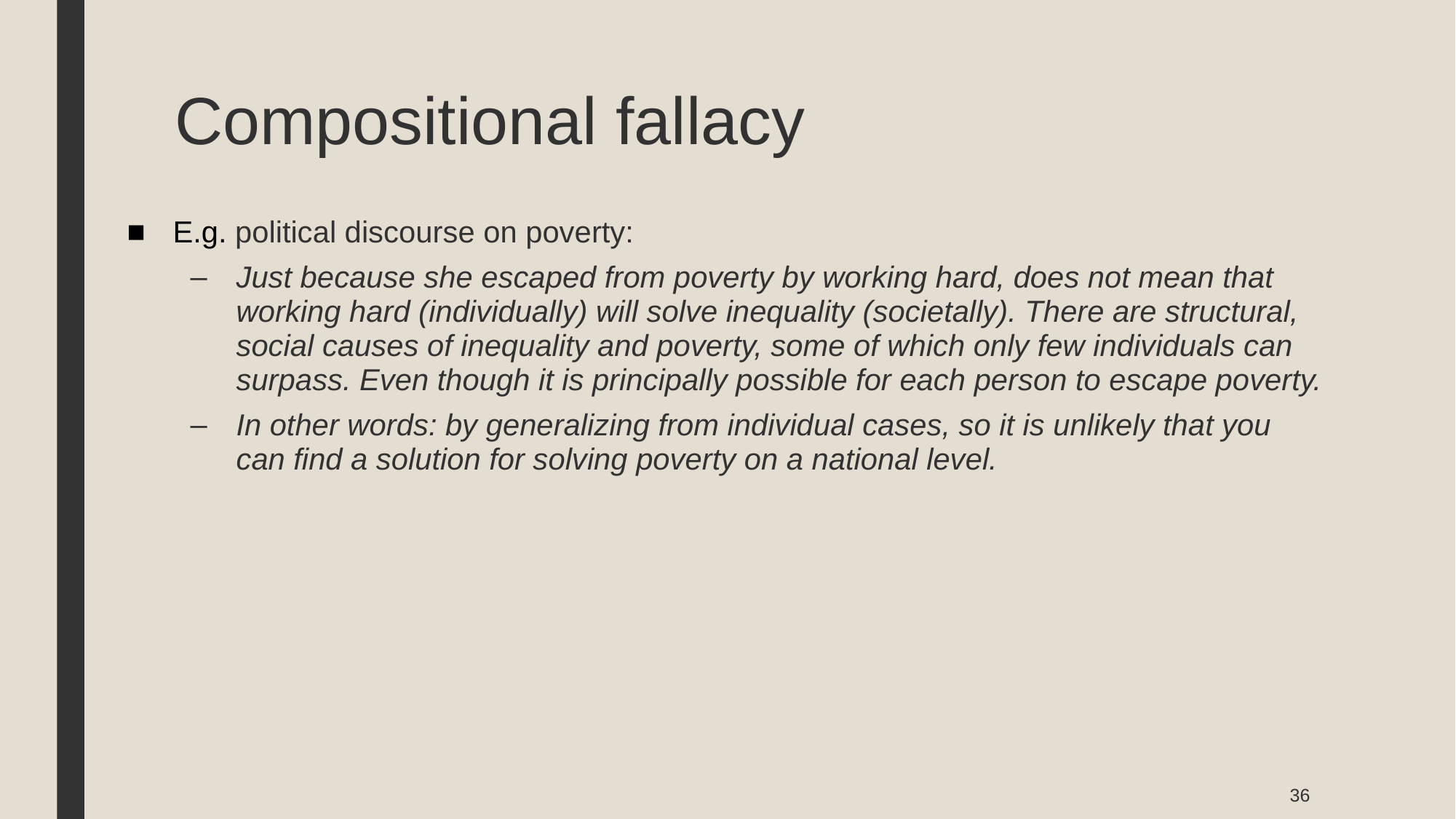

# Compositional fallacy
E.g. political discourse on poverty:
Just because she escaped from poverty by working hard, does not mean that working hard (individually) will solve inequality (societally). There are structural, social causes of inequality and poverty, some of which only few individuals can surpass. Even though it is principally possible for each person to escape poverty.
In other words: by generalizing from individual cases, so it is unlikely that you can find a solution for solving poverty on a national level.

36